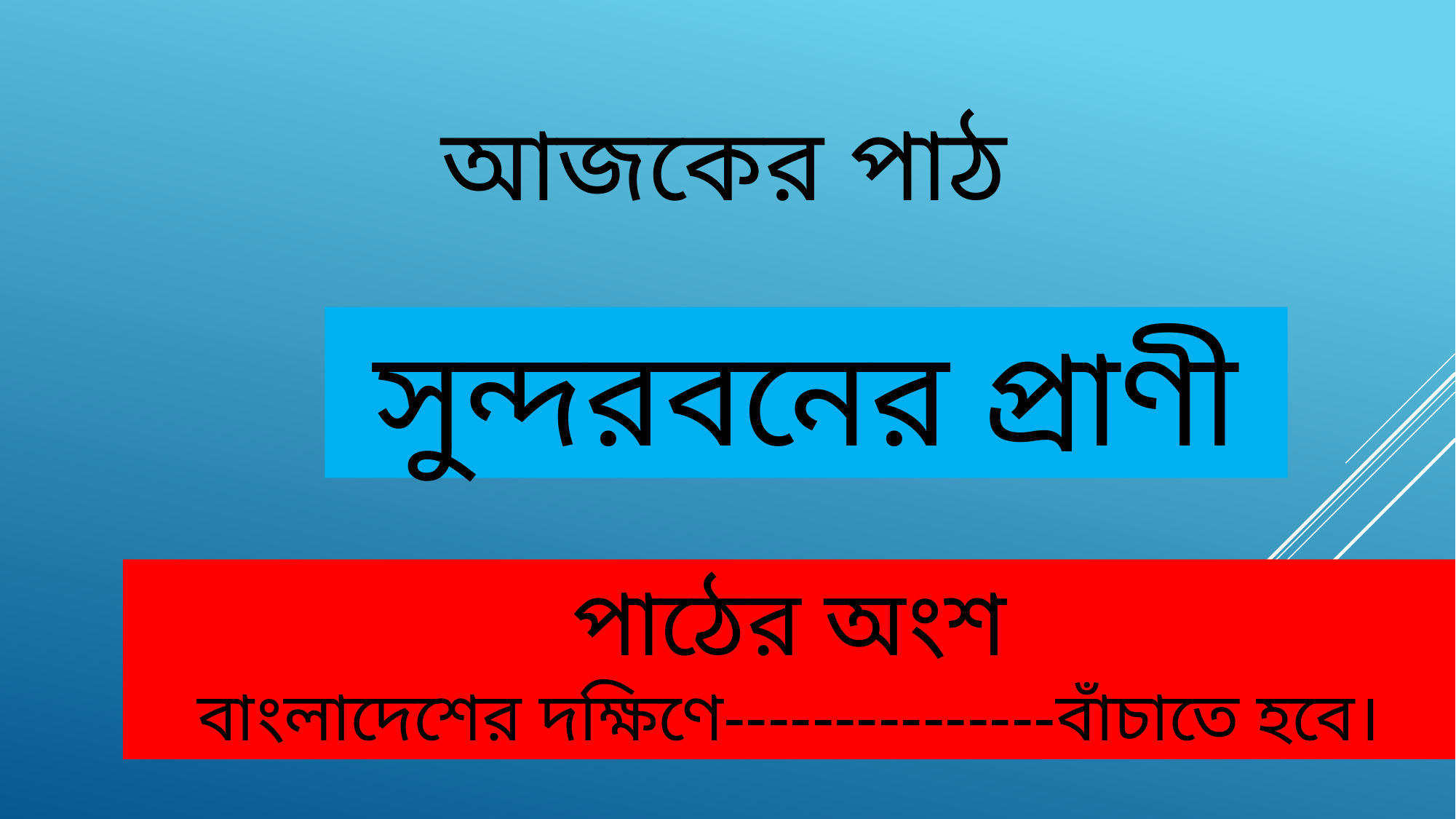

আজকের পাঠ
সুন্দরবনের প্রাণী
পাঠের অংশ
বাংলাদেশের দক্ষিণে---------------বাঁচাতে হবে।